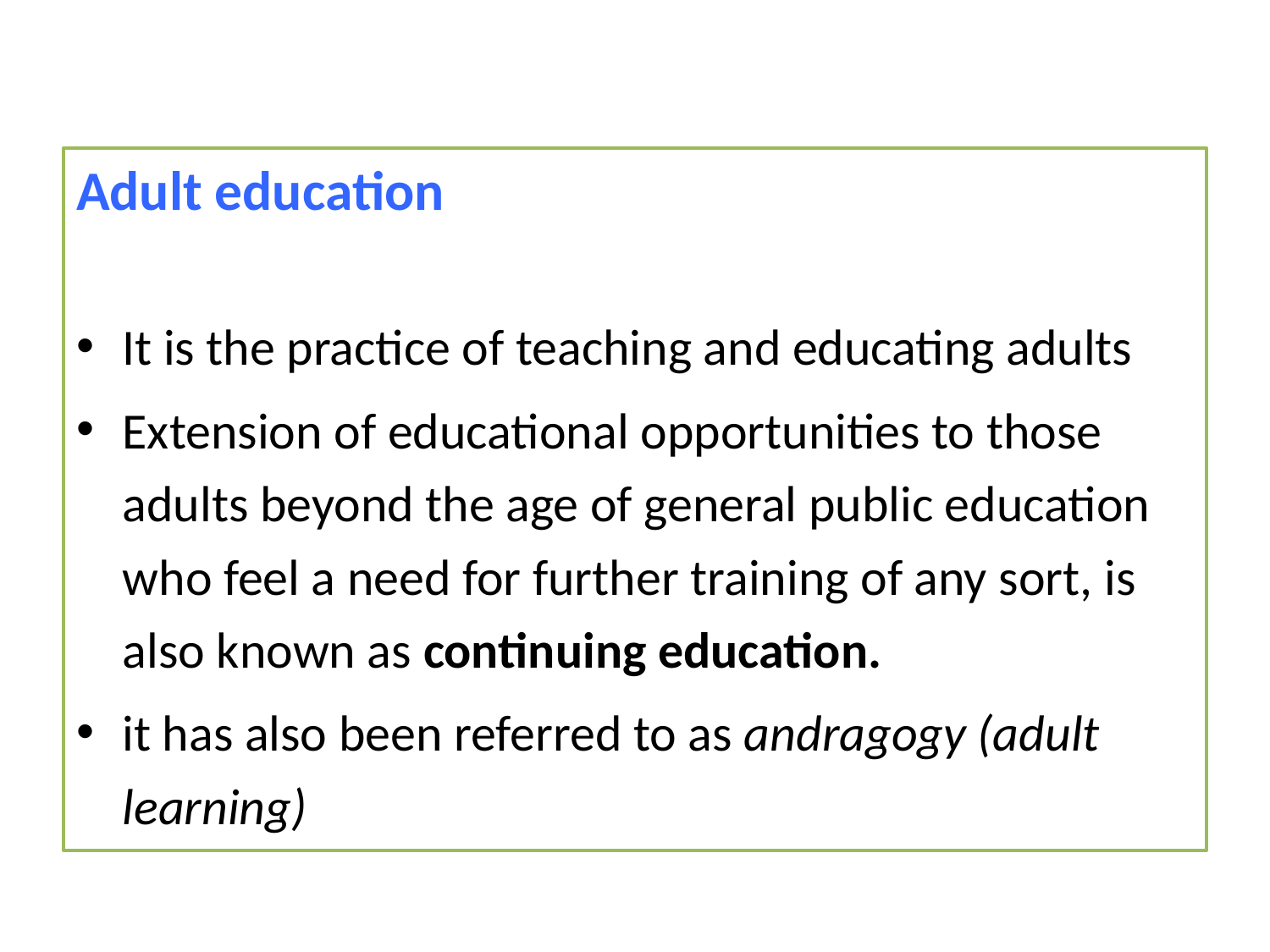

Adult education

It is the practice of teaching and educating adults
Extension of educational opportunities to those adults beyond the age of general public education who feel a need for further training of any sort, is also known as continuing education.
it has also been referred to as andragogy (adult learning)